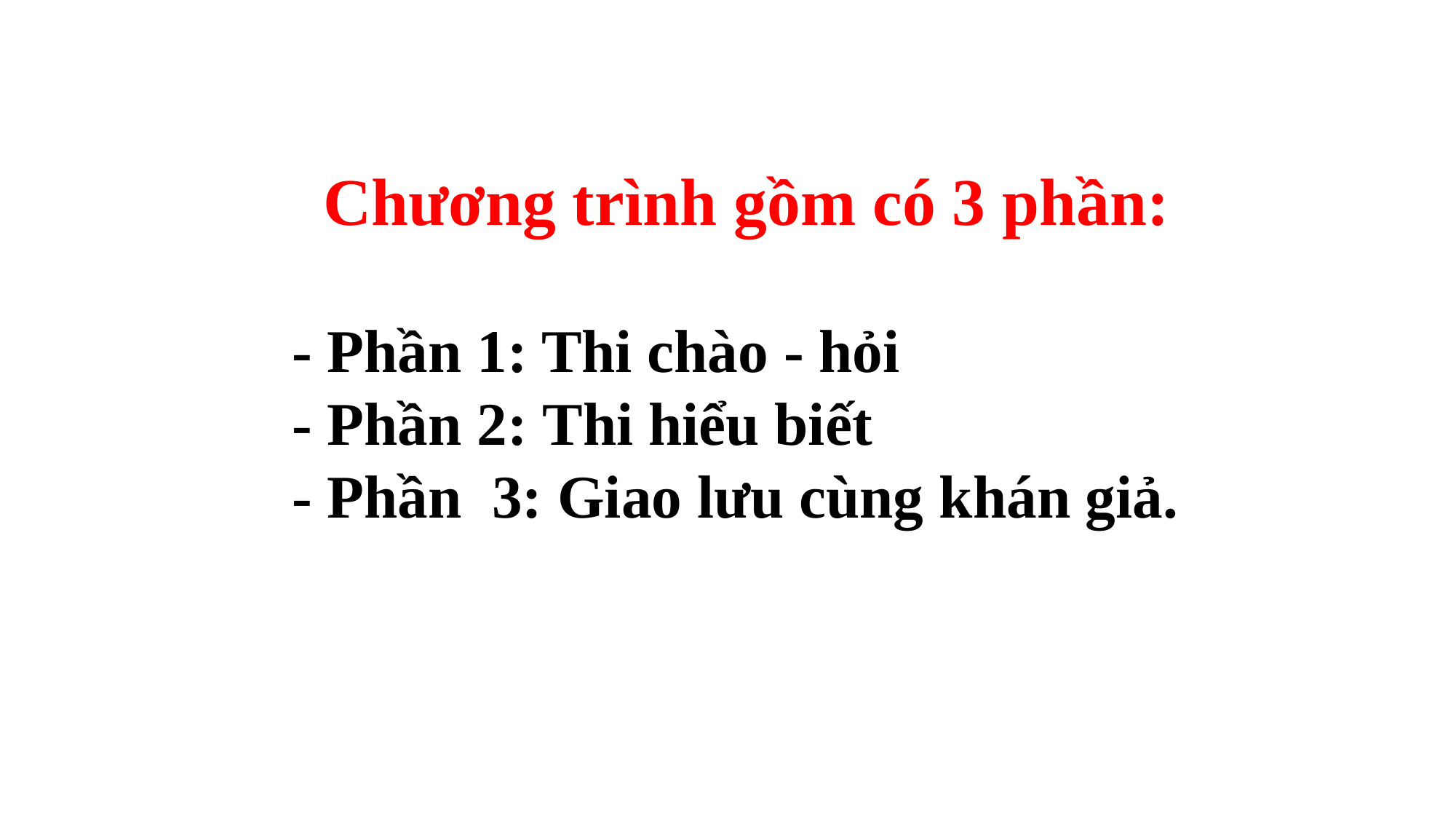

Chương trình gồm có 3 phần:

- Phần 1: Thi chào - hỏi
- Phần 2: Thi hiểu biết
- Phần  3: Giao lưu cùng khán giả.